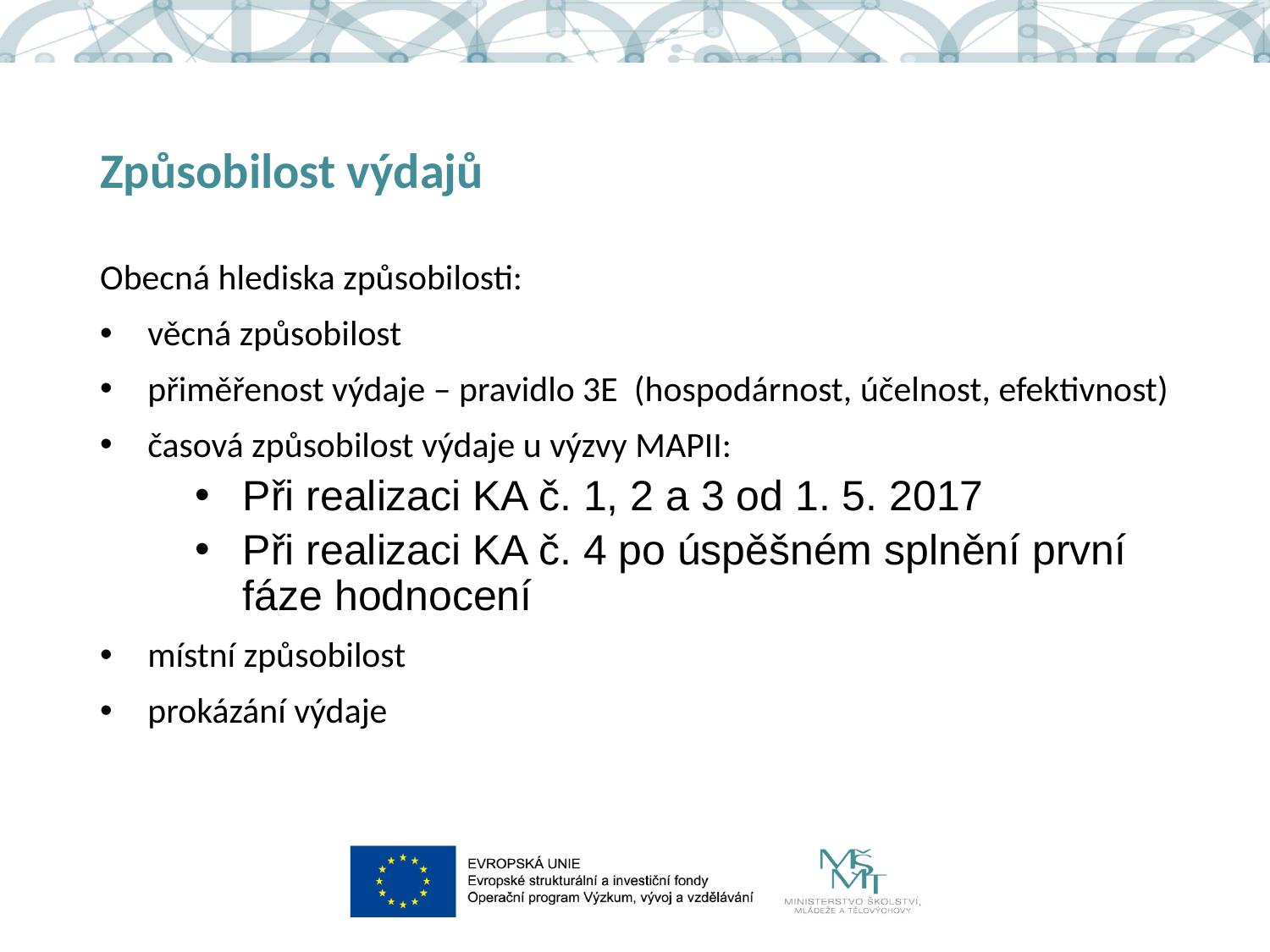

# Způsobilost výdajů
Obecná hlediska způsobilosti:
věcná způsobilost
přiměřenost výdaje – pravidlo 3E  (hospodárnost, účelnost, efektivnost)
časová způsobilost výdaje u výzvy MAPII:
Při realizaci KA č. 1, 2 a 3 od 1. 5. 2017
Při realizaci KA č. 4 po úspěšném splnění první fáze hodnocení
místní způsobilost
prokázání výdaje